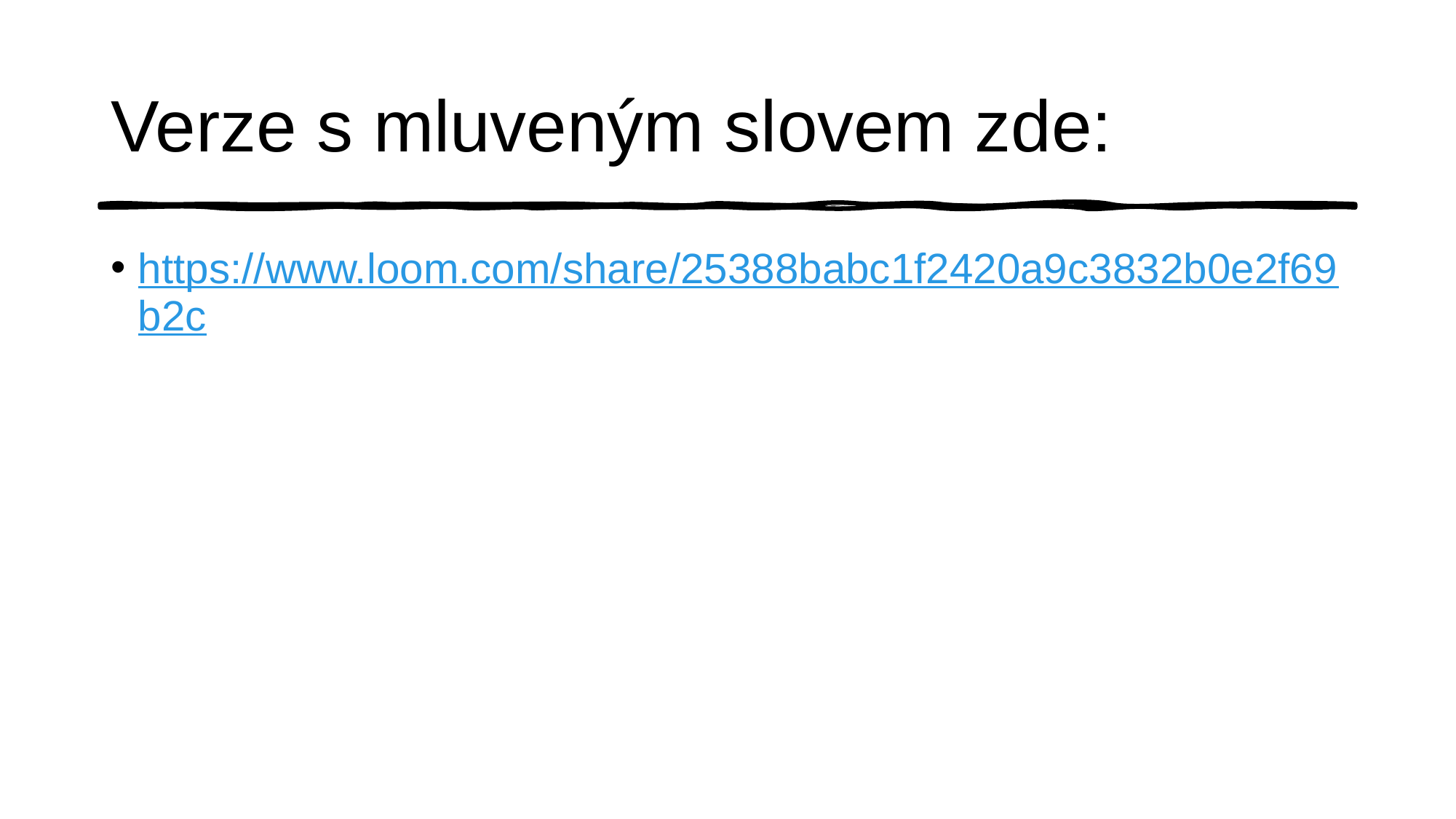

# Verze s mluveným slovem zde:
https://www.loom.com/share/25388babc1f2420a9c3832b0e2f69b2c